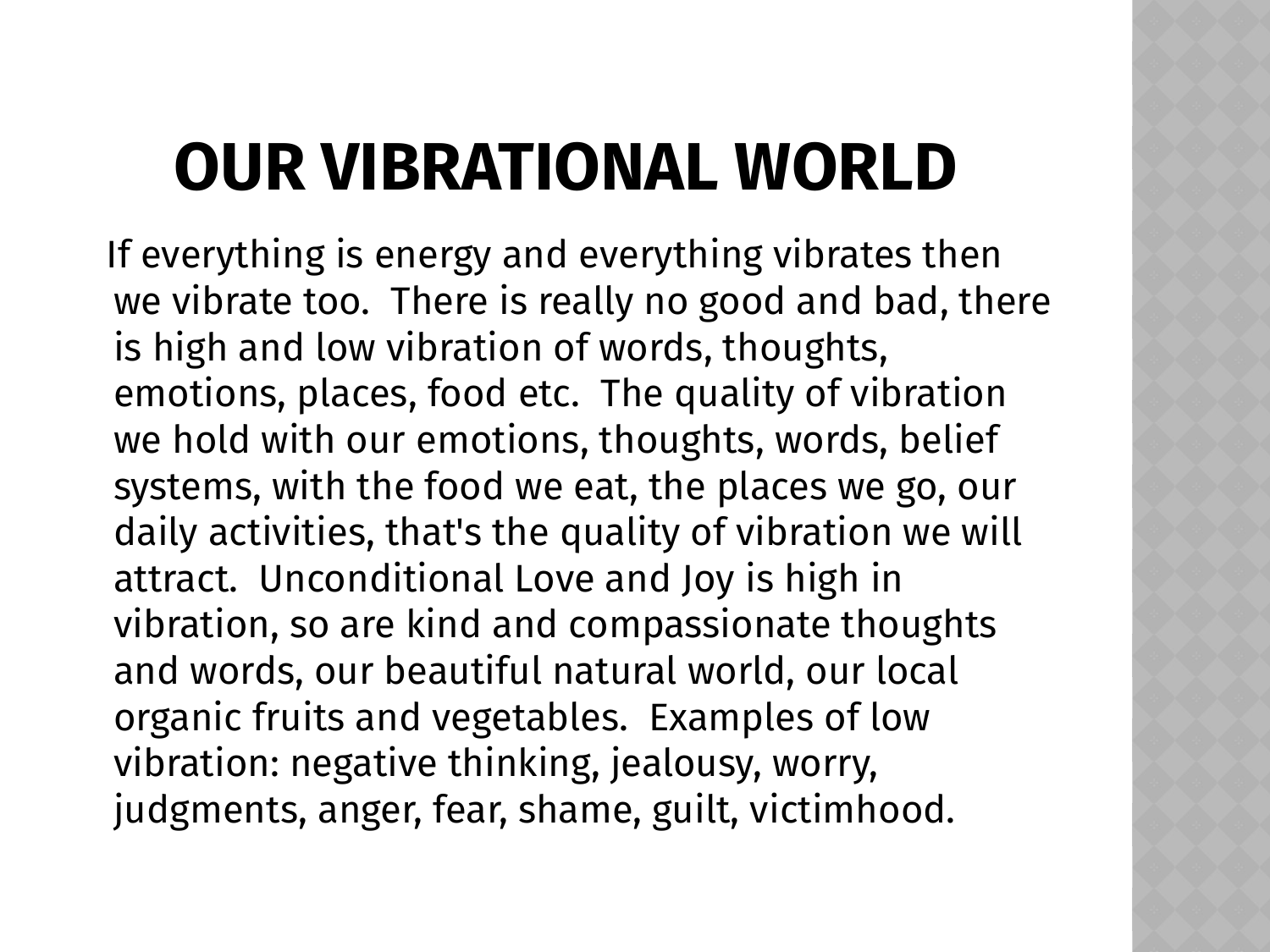

# Our vibrational world
   If everything is energy and everything vibrates then we vibrate too.  There is really no good and bad, there is high and low vibration of words, thoughts, emotions, places, food etc.  The quality of vibration we hold with our emotions, thoughts, words, belief systems, with the food we eat, the places we go, our daily activities, that's the quality of vibration we will attract.  Unconditional Love and Joy is high in vibration, so are kind and compassionate thoughts and words, our beautiful natural world, our local organic fruits and vegetables.  Examples of low vibration: negative thinking, jealousy, worry, judgments, anger, fear, shame, guilt, victimhood.